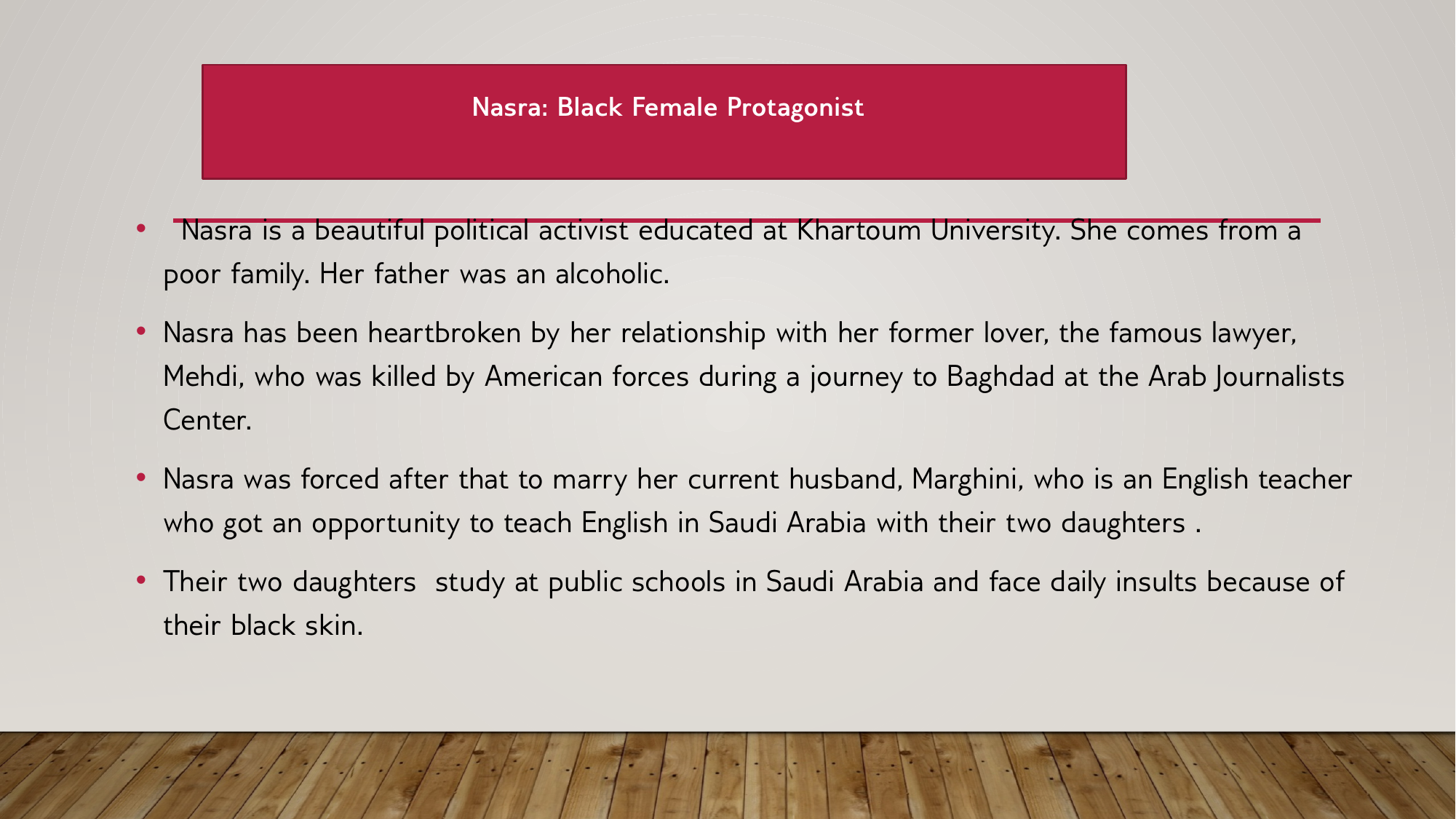

Nasra: Black Female Protagonist

  Nasra is a beautiful political activist educated at Khartoum University. She comes from a poor family. Her father was an alcoholic.
Nasra has been heartbroken by her relationship with her former lover, the famous lawyer, Mehdi, who was killed by American forces during a journey to Baghdad at the Arab Journalists Center.
Nasra was forced after that to marry her current husband, Marghini, who is an English teacher who got an opportunity to teach English in Saudi Arabia with their two daughters .
Their two daughters  study at public schools in Saudi Arabia and face daily insults because of their black skin.